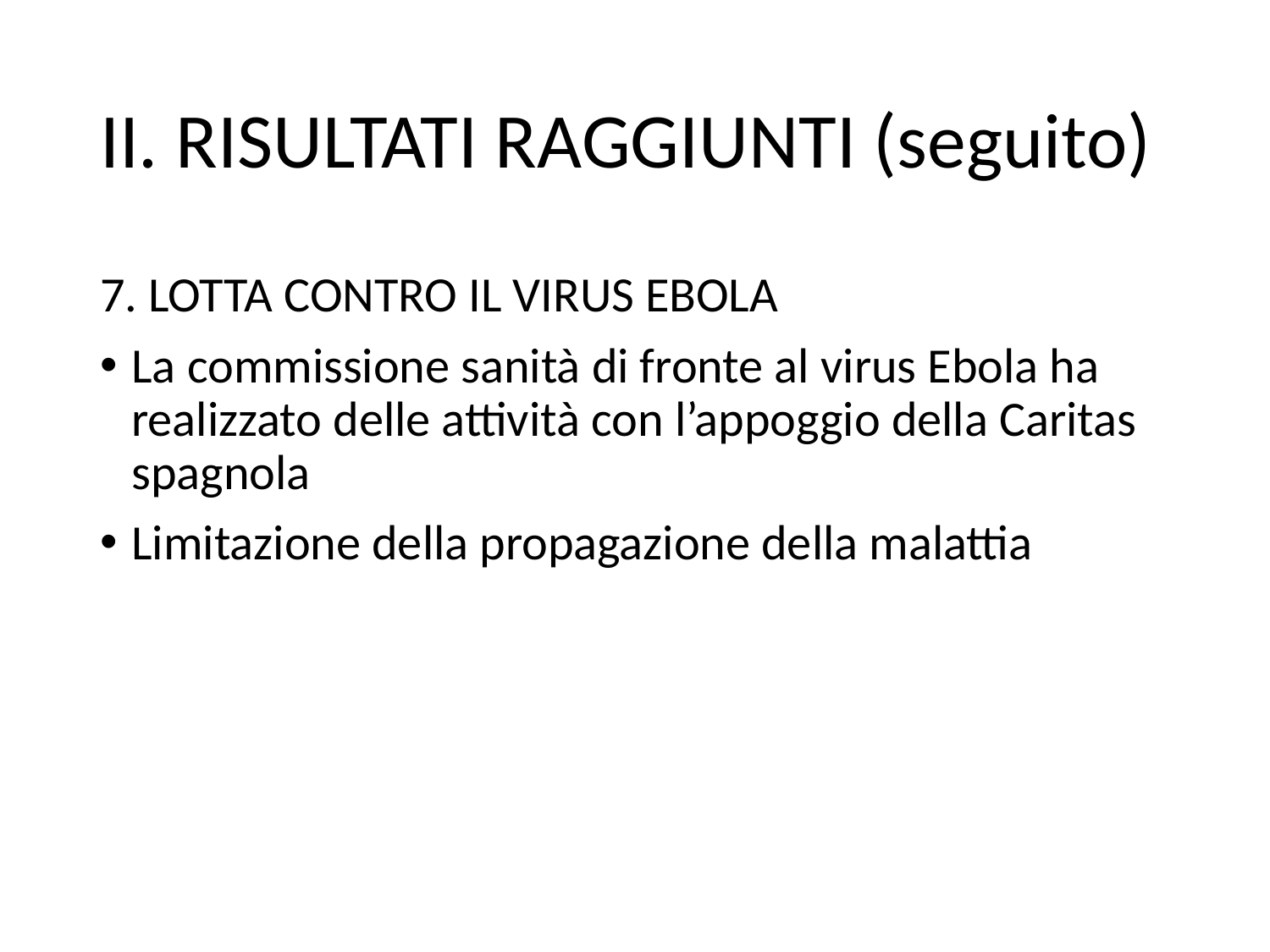

# II. RISULTATI RAGGIUNTI (seguito)
7. LOTTA CONTRO IL VIRUS EBOLA
La commissione sanità di fronte al virus Ebola ha realizzato delle attività con l’appoggio della Caritas spagnola
Limitazione della propagazione della malattia